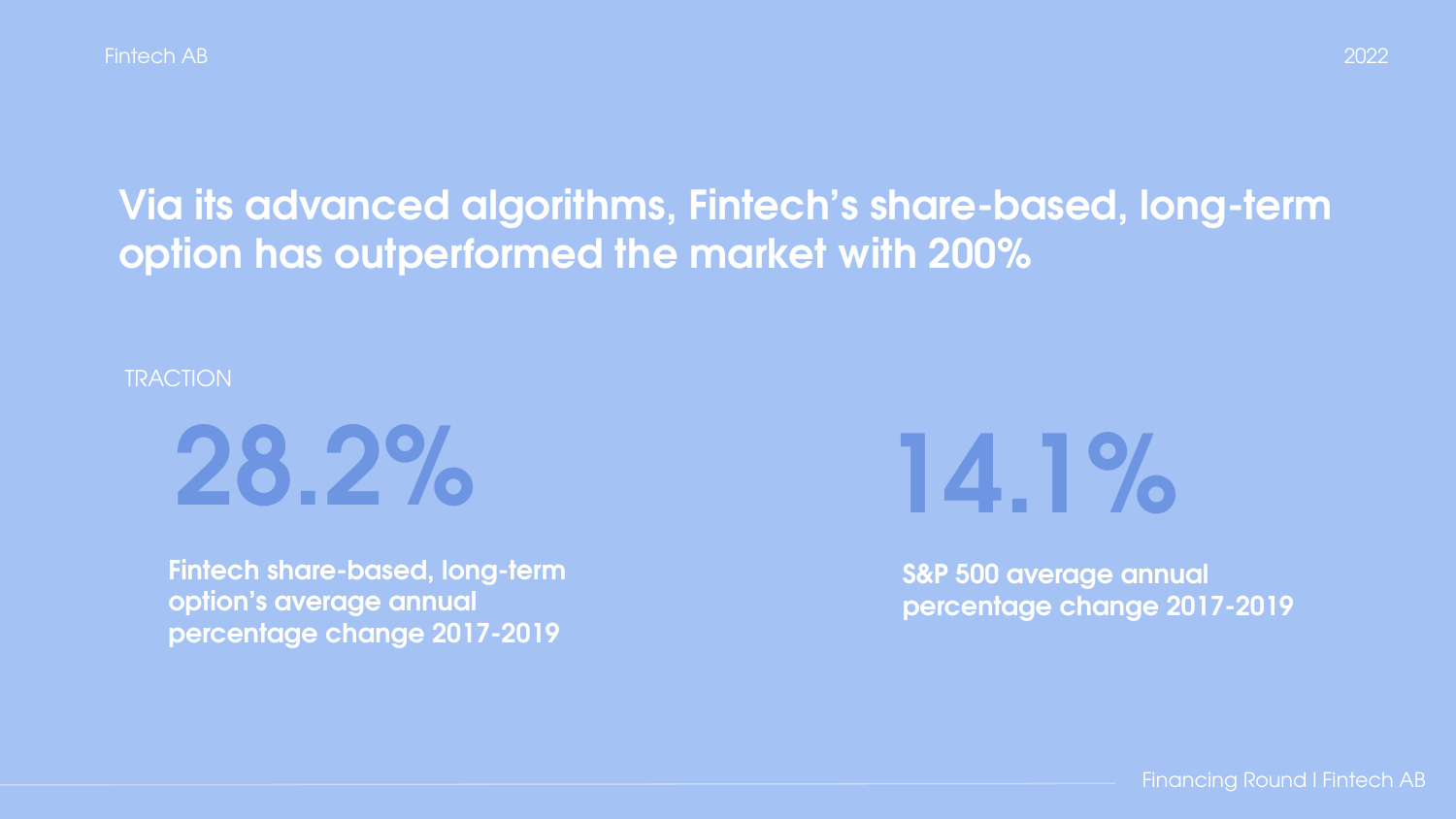

Fintech AB
2022

Via its advanced algorithms, Fintech’s share-based, long-term option has outperformed the market with 200%

TRACTION

28.2%
14.1%

S&P 500 average annual percentage change 2017-2019
Fintech share-based, long-term option’s average annual percentage change 2017-2019

Financing Round I Fintech AB